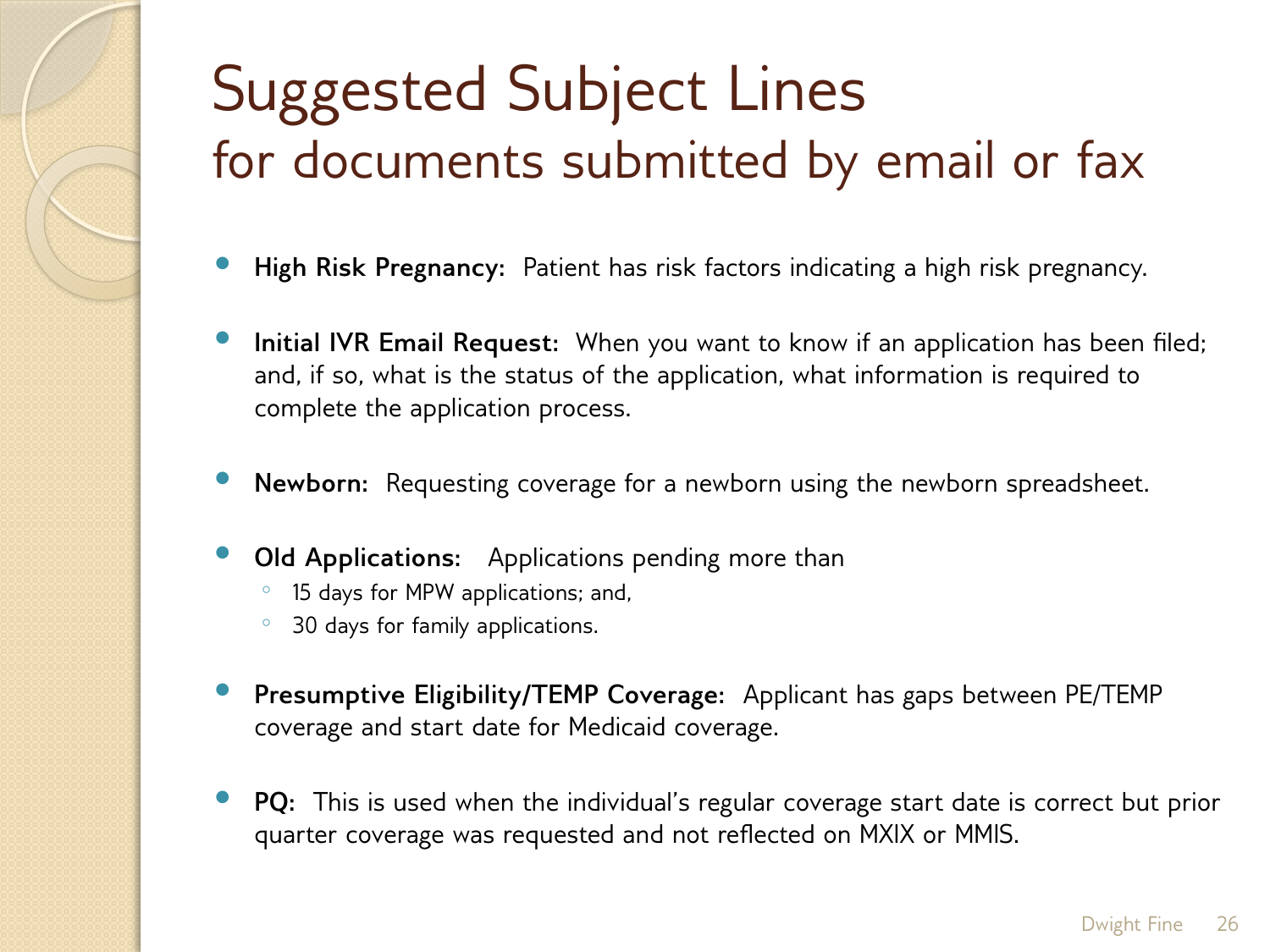

# Suggested Subject Lines for documents submitted by email or fax
High Risk Pregnancy:  Patient has risk factors indicating a high risk pregnancy.

Initial IVR Email Request:  When you want to know if an application has been filed; and, if so, what is the status of the application, what information is required to complete the application process.

Newborn:  Requesting coverage for a newborn using the newborn spreadsheet.

Old Applications:   Applications pending more than
15 days for MPW applications; and,
30 days for family applications.

Presumptive Eligibility/TEMP Coverage:  Applicant has gaps between PE/TEMP coverage and start date for Medicaid coverage.

PQ:  This is used when the individual’s regular coverage start date is correct but prior quarter coverage was requested and not reflected on MXIX or MMIS.

Dwight Fine
26